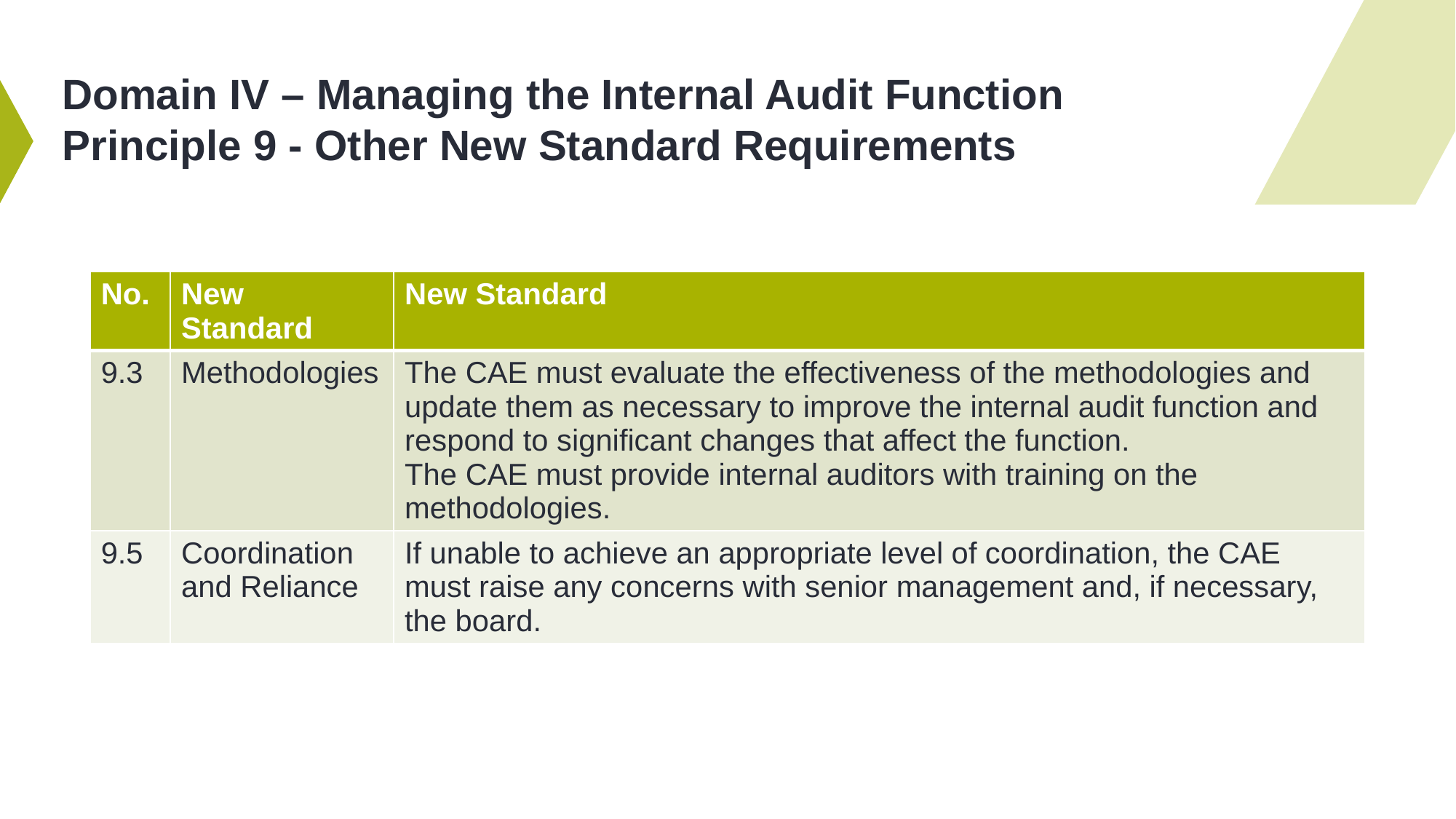

# Domain IV – Managing the Internal Audit Function Principle 9 - Other New Standard Requirements
| No. | New Standard | New Standard |
| --- | --- | --- |
| 9.3 | Methodologies | The CAE must evaluate the effectiveness of the methodologies and update them as necessary to improve the internal audit function and respond to significant changes that affect the function. The CAE must provide internal auditors with training on the methodologies. |
| 9.5 | Coordination and Reliance | If unable to achieve an appropriate level of coordination, the CAE must raise any concerns with senior management and, if necessary, the board. |